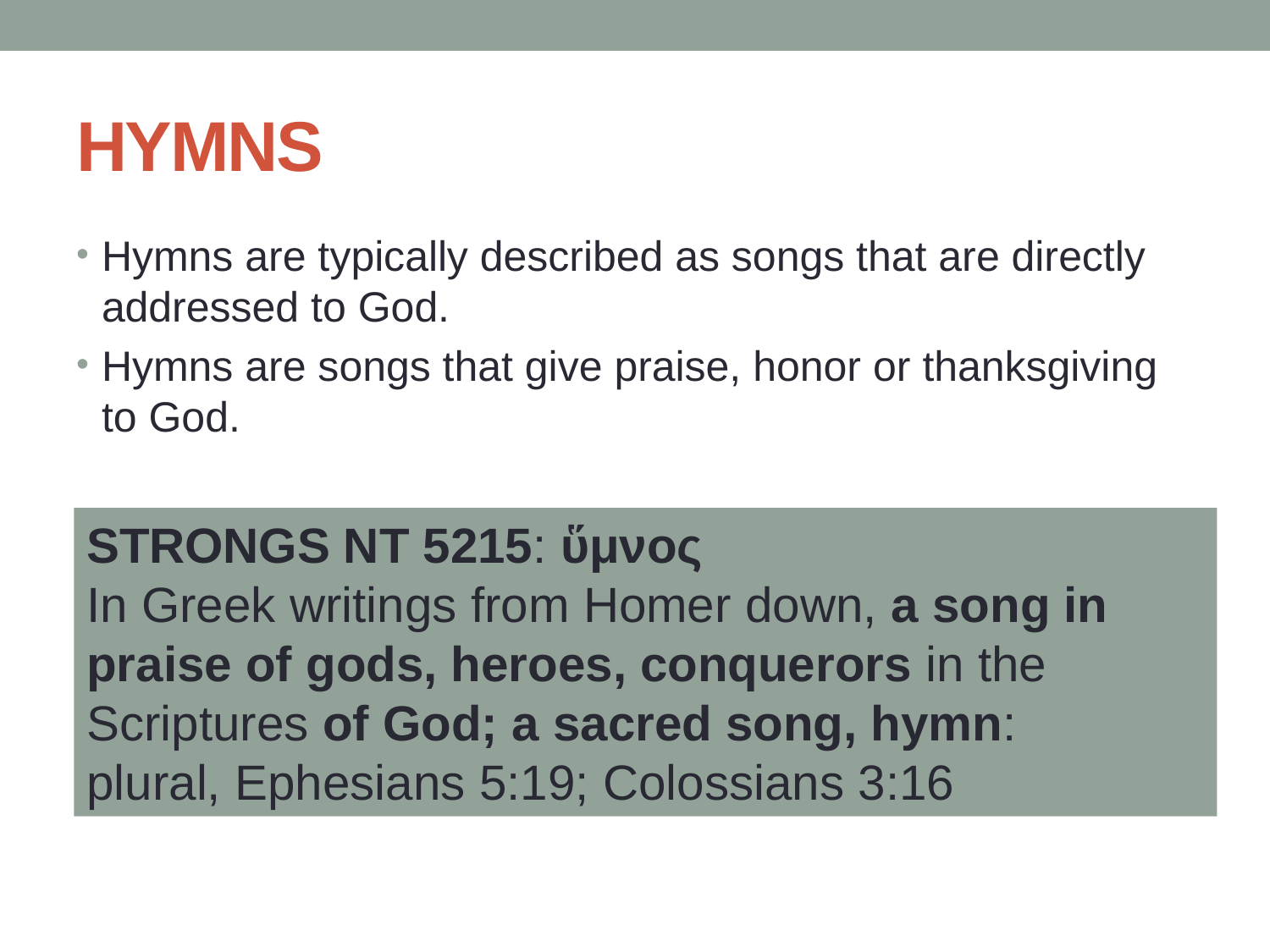

# HYMNS
Hymns are typically described as songs that are directly addressed to God.
Hymns are songs that give praise, honor or thanksgiving to God.

STRONGS NT 5215: ὕμνος
In Greek writings from Homer down, a song in praise of gods, heroes, conquerors in the Scriptures of God; a sacred song, hymn: plural, Ephesians 5:19; Colossians 3:16